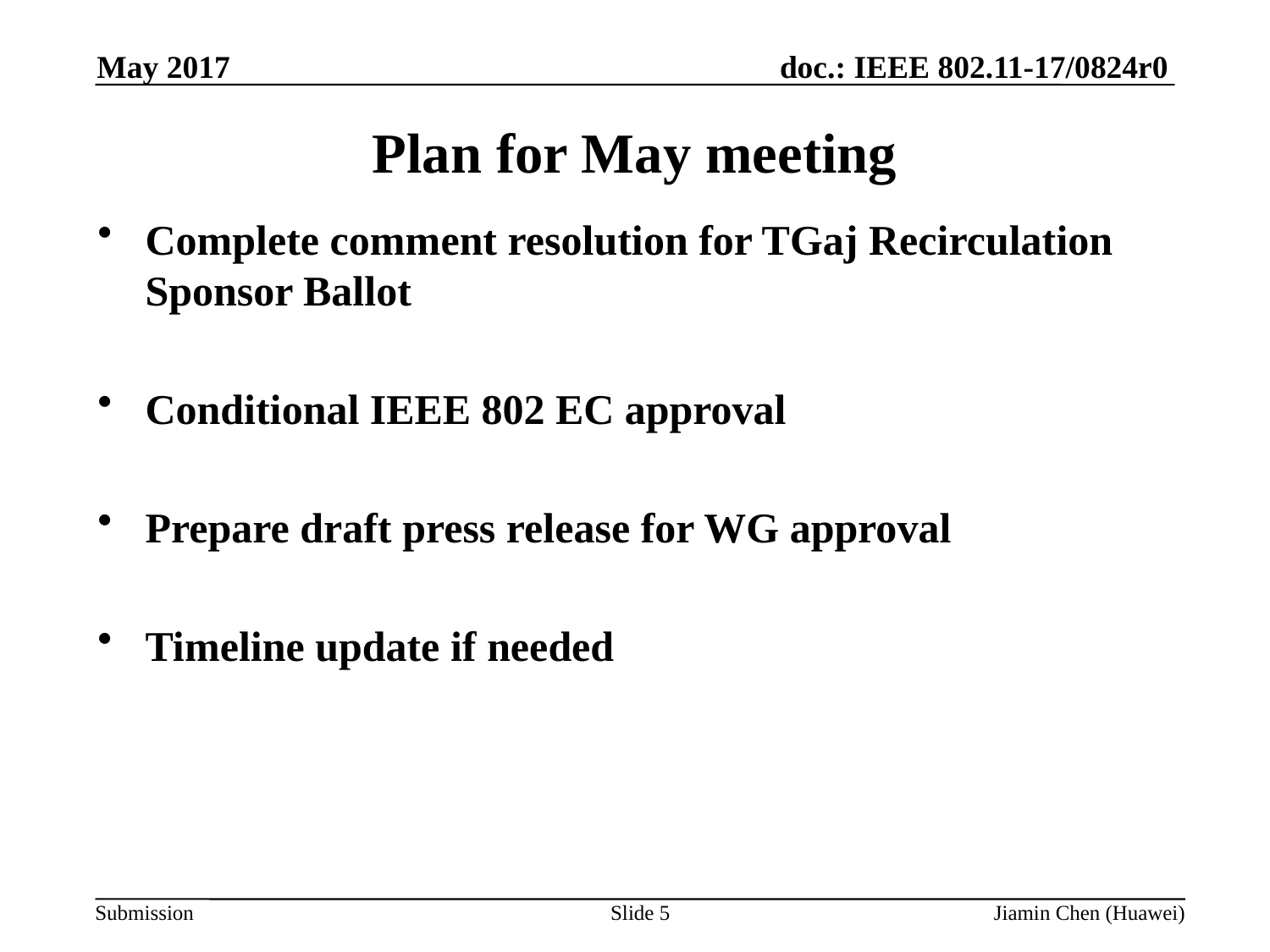

May 2017
# Plan for May meeting
Complete comment resolution for TGaj Recirculation Sponsor Ballot

Conditional IEEE 802 EC approval

Prepare draft press release for WG approval

Timeline update if needed

Slide 5
Jiamin Chen (Huawei)